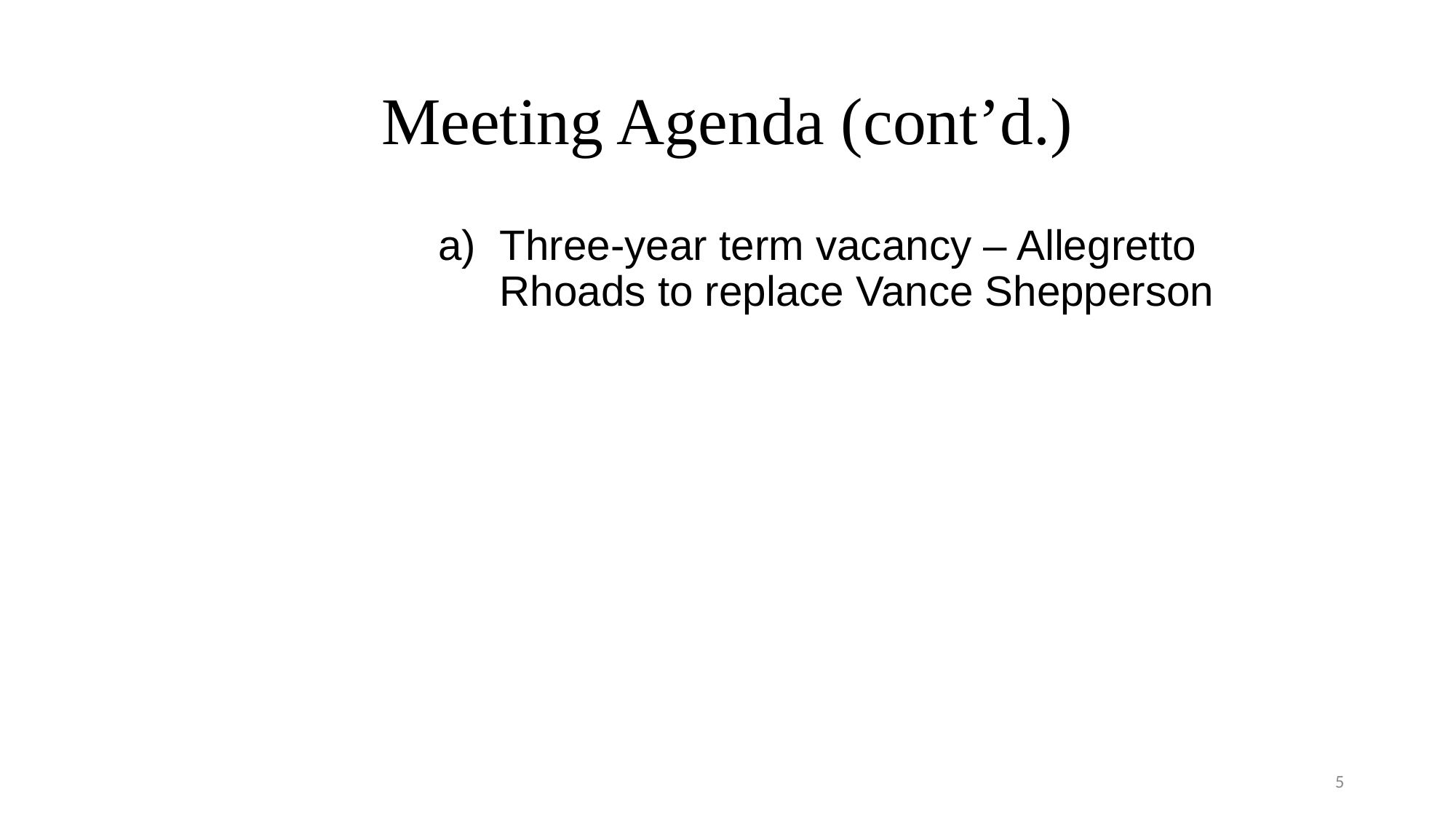

# Meeting Agenda (cont’d.)
Three-year term vacancy – Allegretto Rhoads to replace Vance Shepperson

5